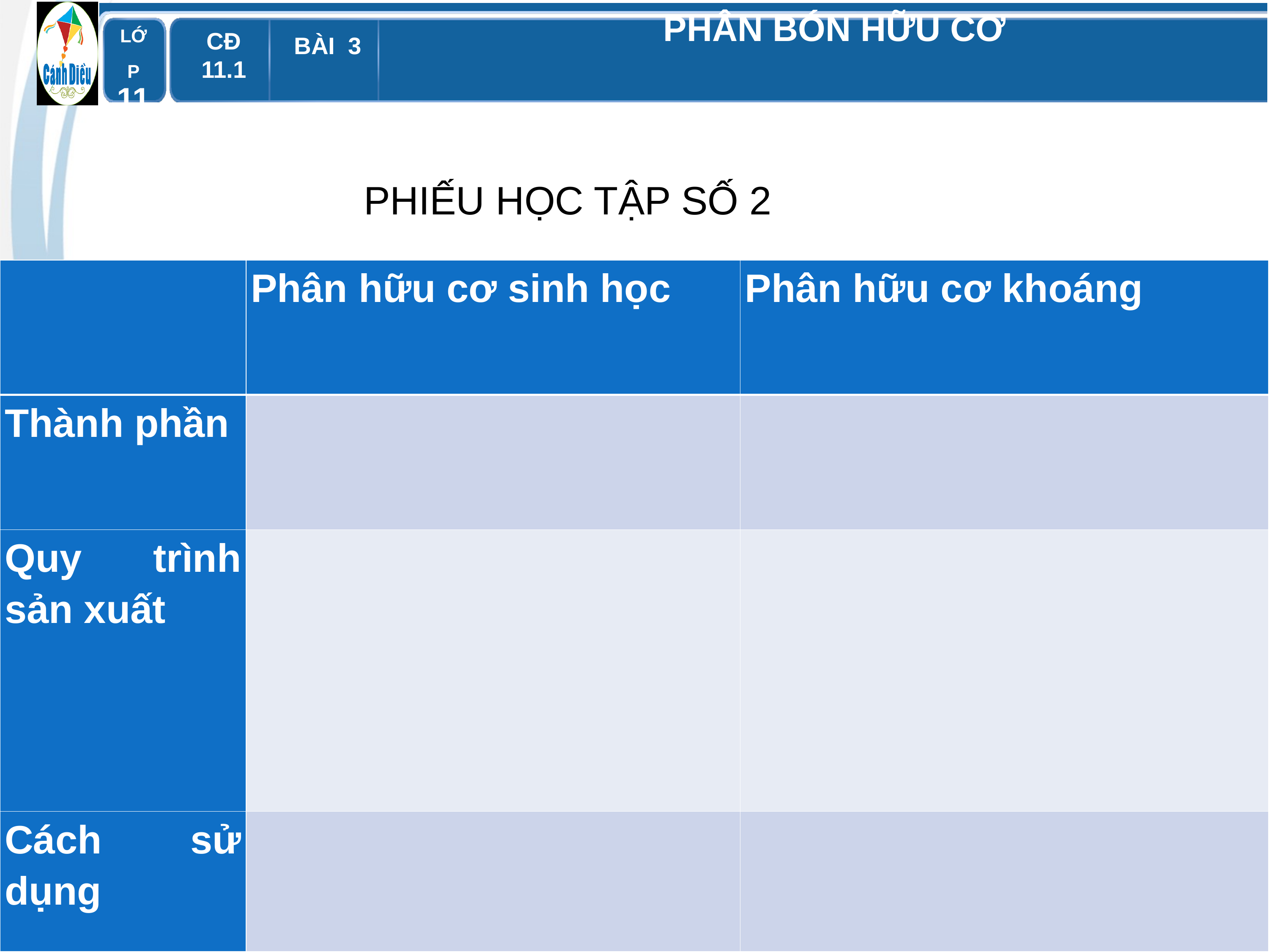

PHIẾU HỌC TẬP SỐ 2
|  | Phân hữu cơ sinh học | Phân hữu cơ khoáng |
| --- | --- | --- |
| Thành phần |  |  |
| Quy trình sản xuất |  |  |
| Cách sử dụng |  |  |